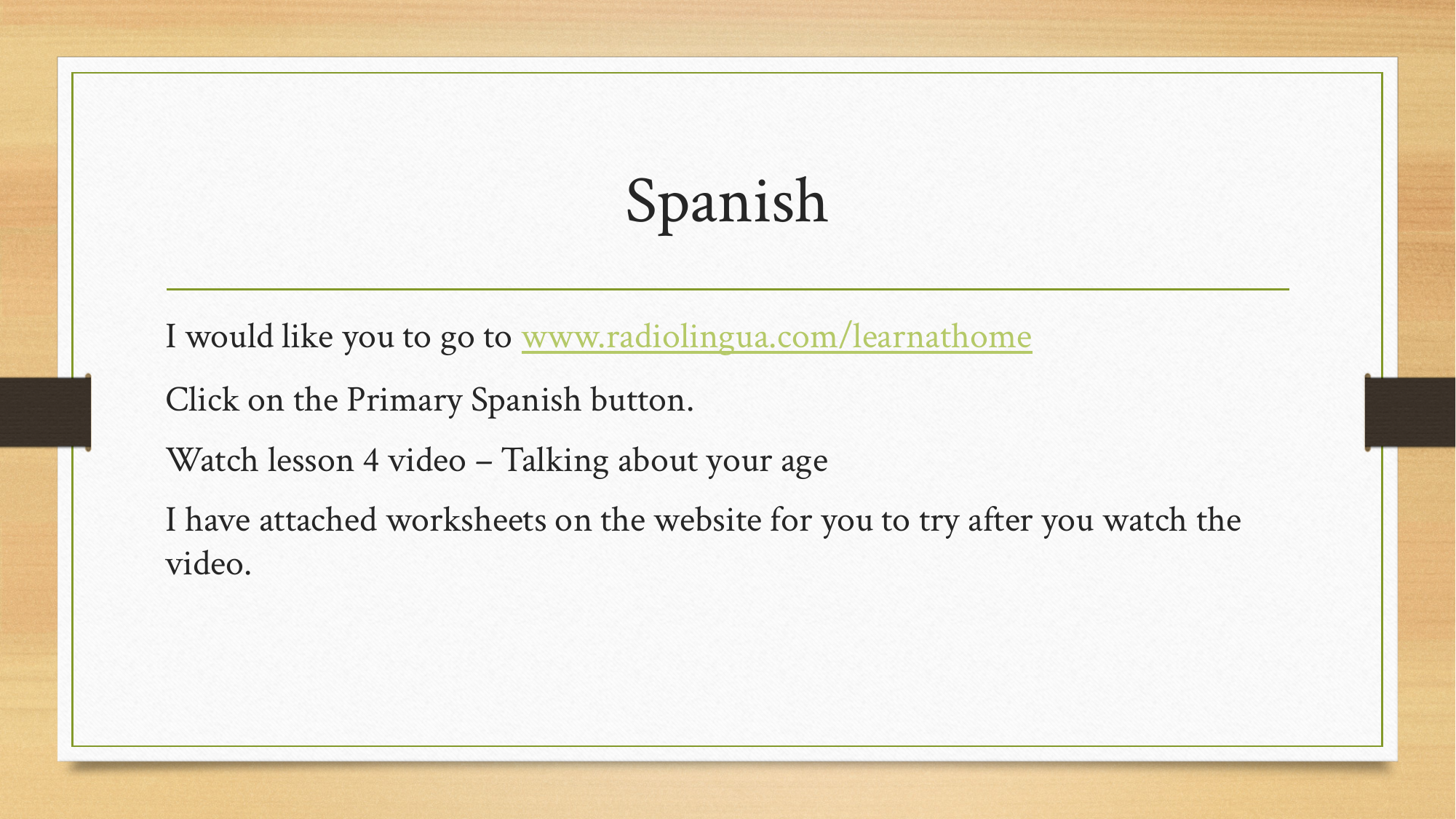

# Spanish
I would like you to go to www.radiolingua.com/learnathome
Click on the Primary Spanish button.
Watch lesson 4 video – Talking about your age
I have attached worksheets on the website for you to try after you watch the video.